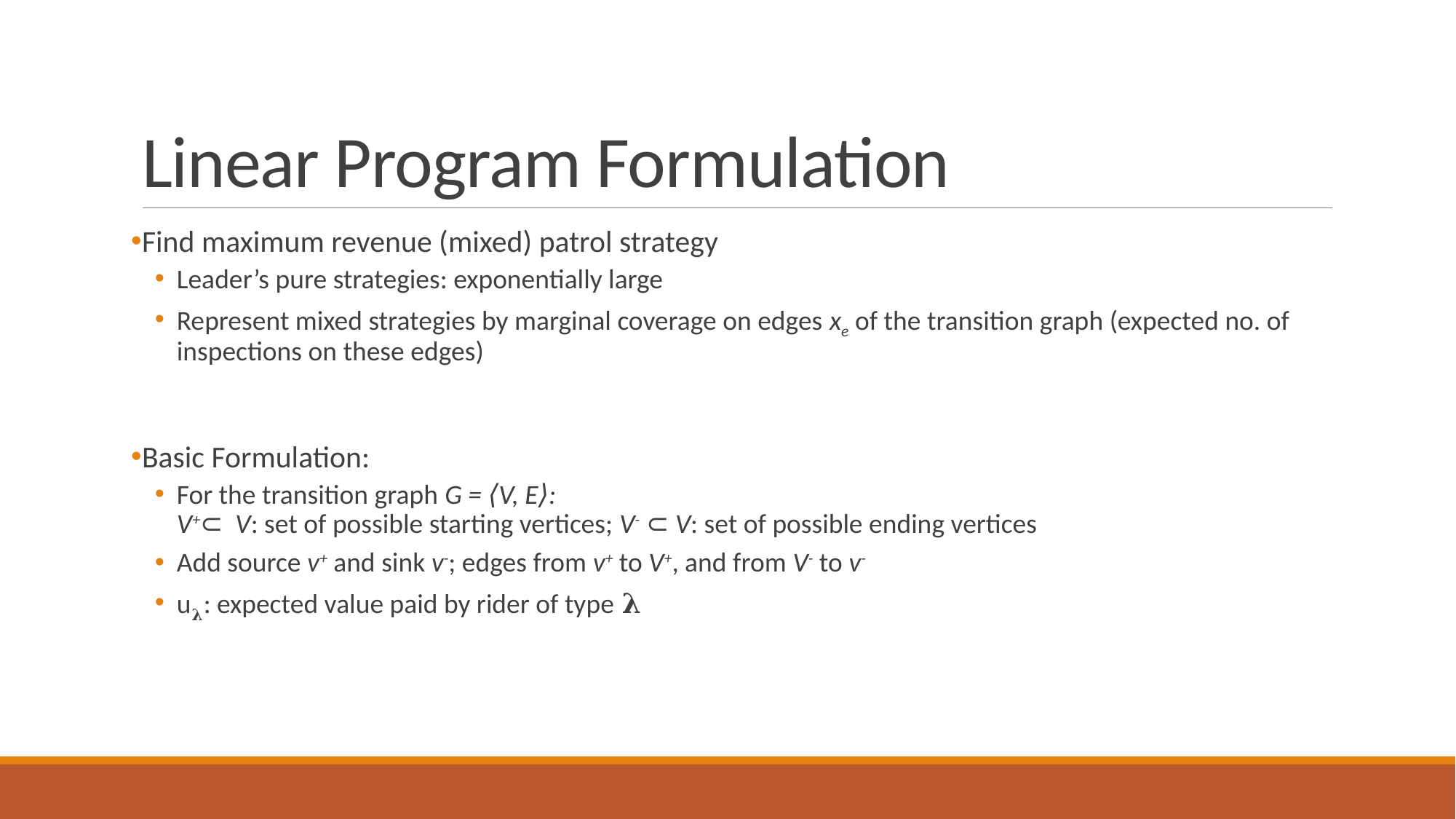

# Linear Program Formulation
Find maximum revenue (mixed) patrol strategy
Leader’s pure strategies: exponentially large
Represent mixed strategies by marginal coverage on edges xe of the transition graph (expected no. of inspections on these edges)

Basic Formulation:
For the transition graph G = ⟨V, E⟩:
V+⊂  V: set of possible starting vertices; V- ⊂ V: set of possible ending vertices
Add source v+ and sink v-; edges from v+ to V+, and from V- to v-
u𝛌: expected value paid by rider of type 𝛌